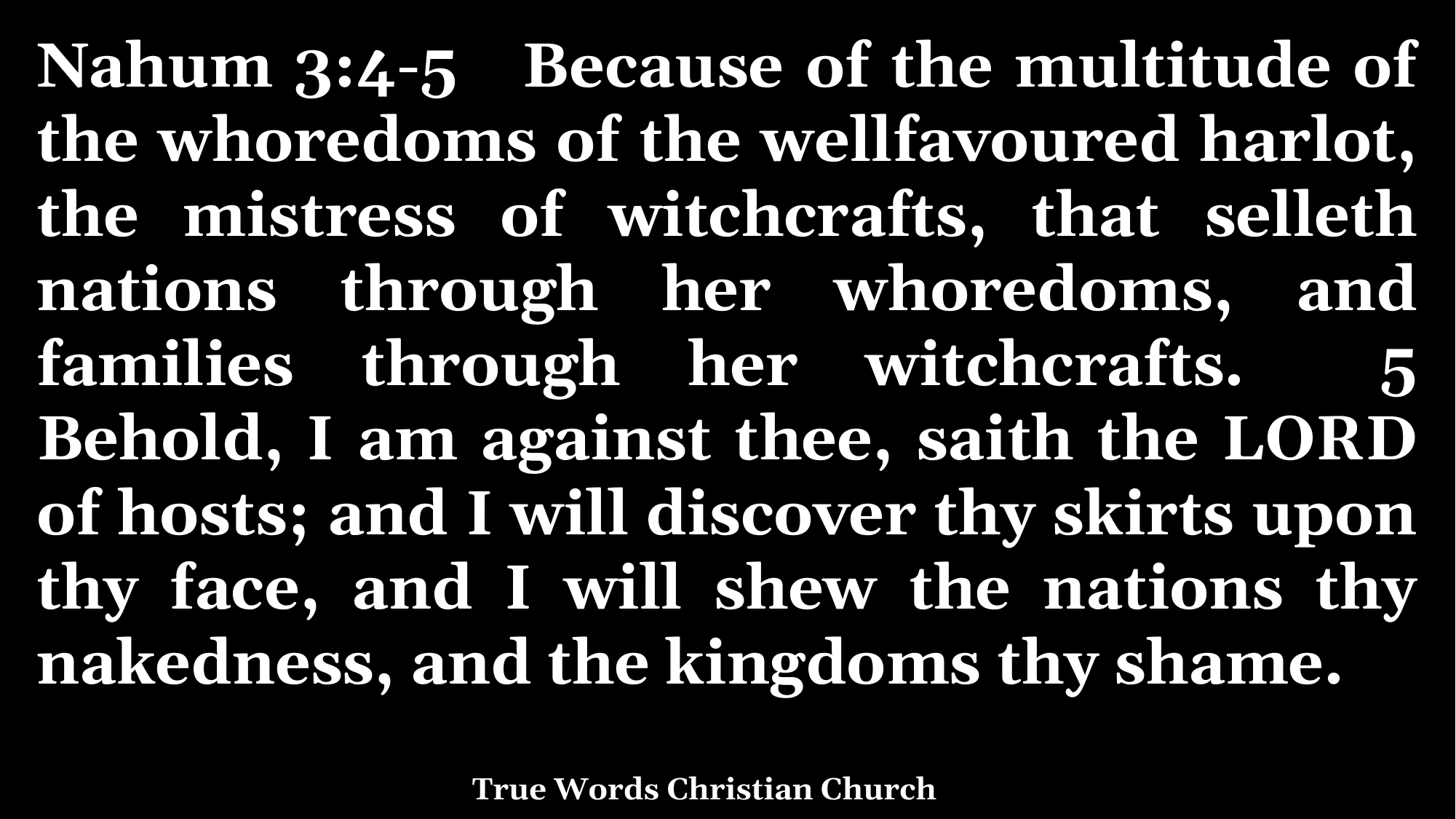

Nahum 3:4-5   Because of the multitude of the whoredoms of the wellfavoured harlot, the mistress of witchcrafts, that selleth nations through her whoredoms, and families through her witchcrafts.  5 Behold, I am against thee, saith the LORD of hosts; and I will discover thy skirts upon thy face, and I will shew the nations thy nakedness, and the kingdoms thy shame.
True Words Christian Church